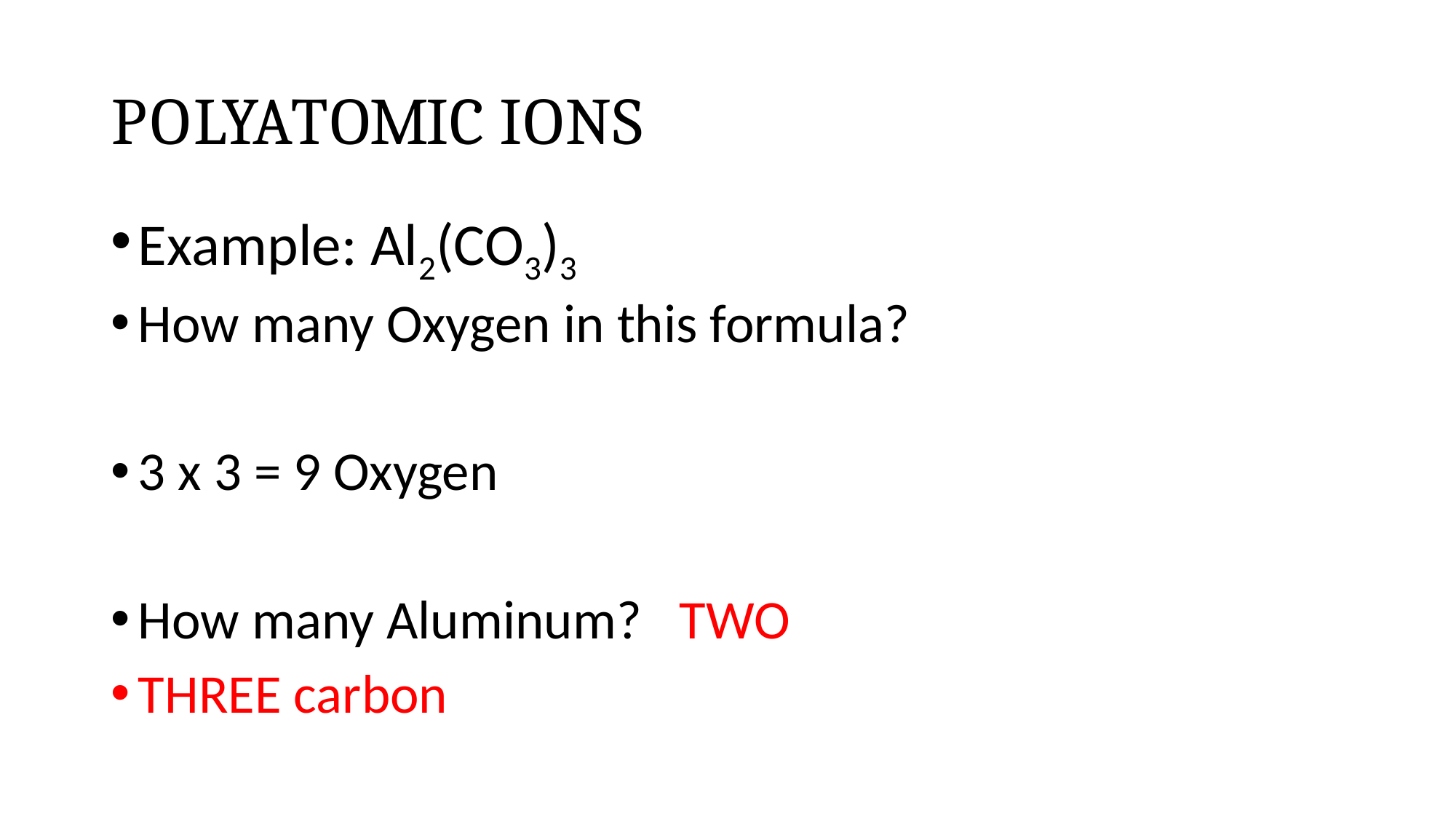

# POLYATOMIC IONS
Example: Al2(CO3)3
How many Oxygen in this formula?

3 x 3 = 9 Oxygen

How many Aluminum?   TWO
THREE carbon